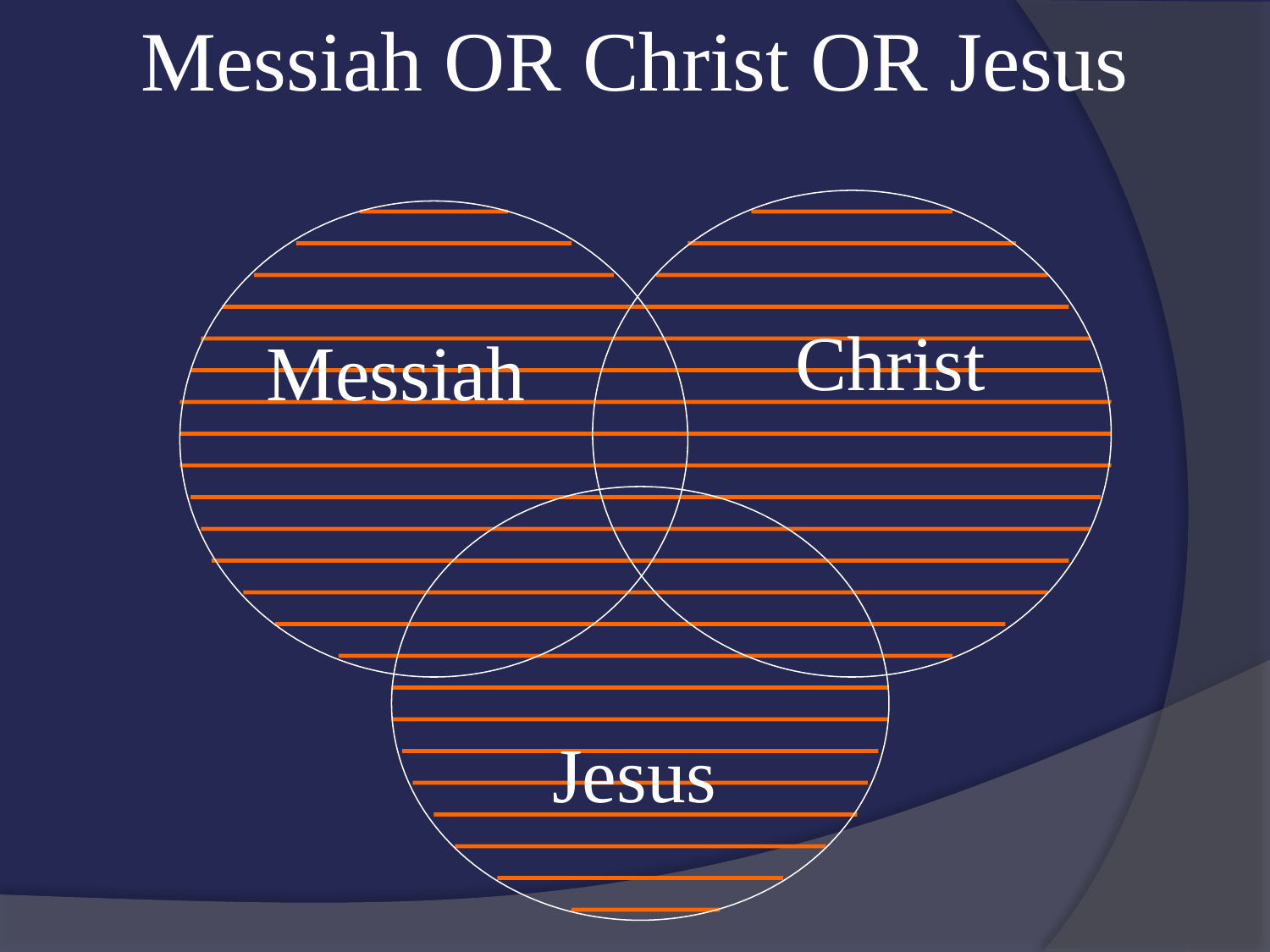

Messiah OR Christ OR Jesus

Christ

Messiah

Jesus